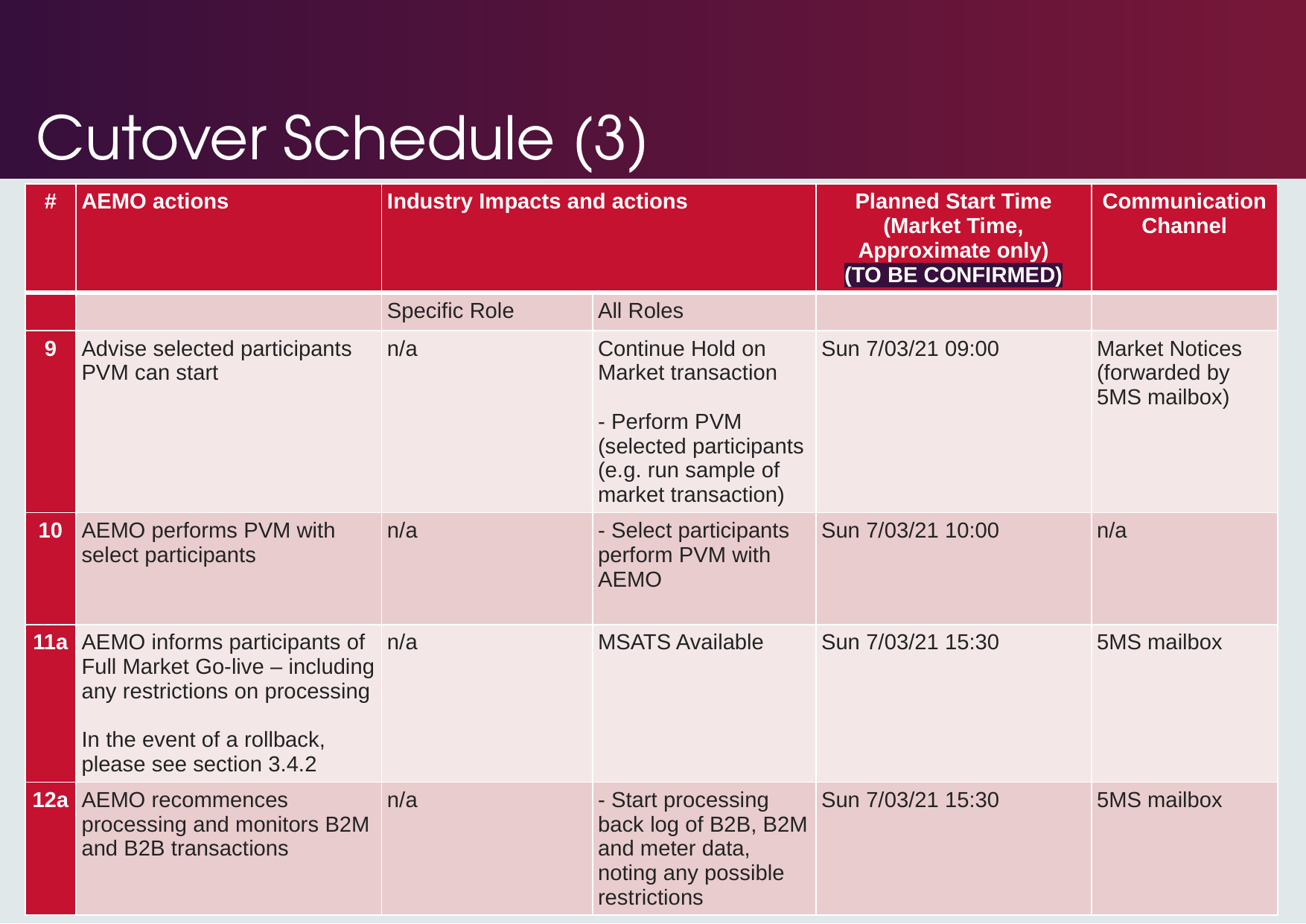

# Cutover Schedule (3)
| # | AEMO actions | Industry Impacts and actions |  | Planned Start Time (Market Time, Approximate only) (TO BE CONFIRMED) | Communication Channel |
| --- | --- | --- | --- | --- | --- |
|  |  | Specific Role | All Roles |  |  |
| 9 | Advise selected participants PVM can start | n/a | Continue Hold on Market transaction   - Perform PVM (selected participants (e.g. run sample of market transaction) | Sun 7/03/21 09:00 | Market Notices (forwarded by 5MS mailbox) |
| 10 | AEMO performs PVM with select participants | n/a | - Select participants perform PVM with AEMO | Sun 7/03/21 10:00 | n/a |
| 11a | AEMO informs participants of Full Market Go-live – including any restrictions on processing   In the event of a rollback, please see section 3.4.2 | n/a | MSATS Available | Sun 7/03/21 15:30 | 5MS mailbox |
| 12a | AEMO recommences processing and monitors B2M and B2B transactions | n/a | - Start processing back log of B2B, B2M and meter data, noting any possible restrictions | Sun 7/03/21 15:30 | 5MS mailbox |
12